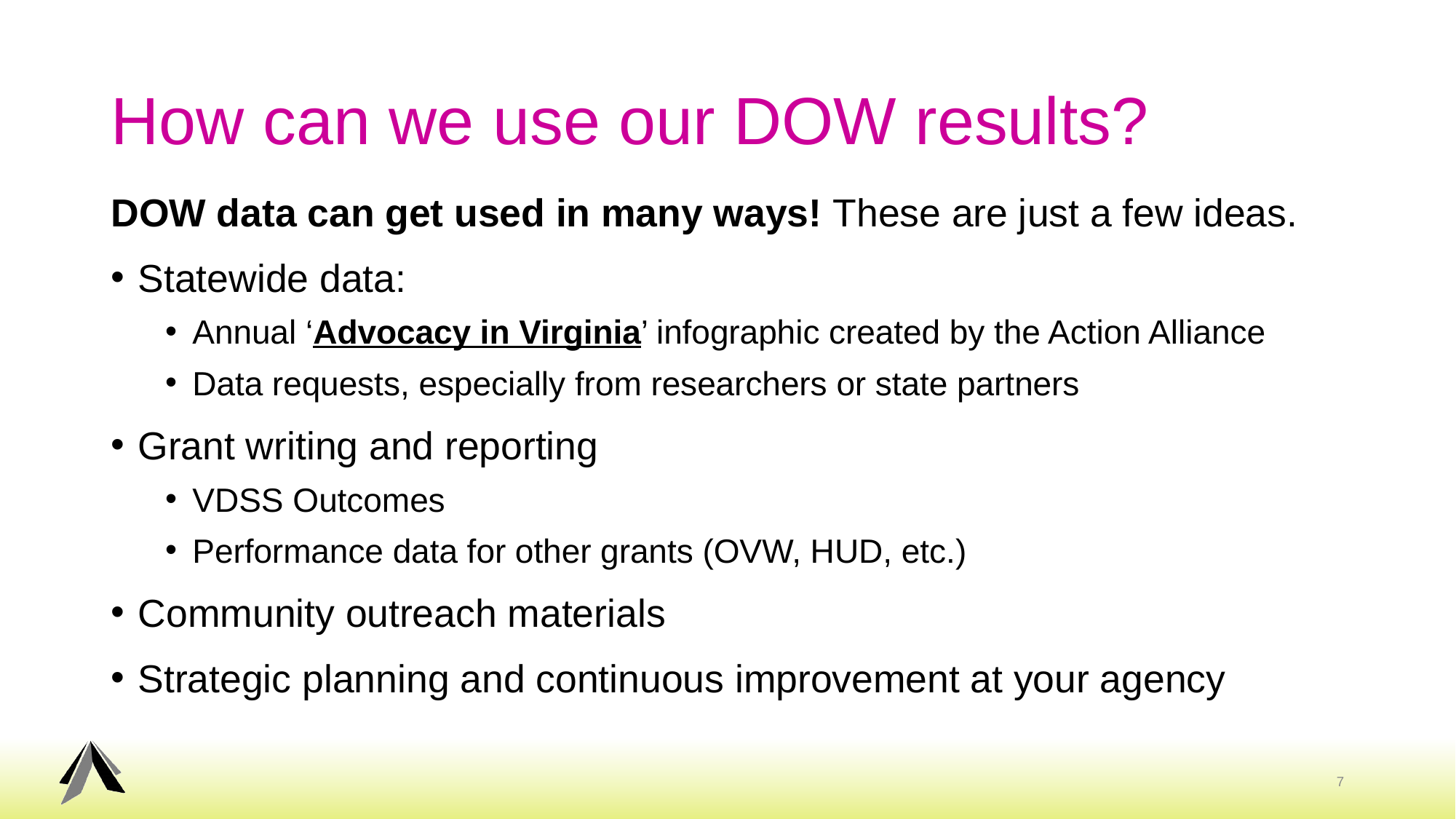

# How can we use our DOW results?
DOW data can get used in many ways! These are just a few ideas.
Statewide data:
Annual ‘Advocacy in Virginia’ infographic created by the Action Alliance
Data requests, especially from researchers or state partners
Grant writing and reporting
VDSS Outcomes
Performance data for other grants (OVW, HUD, etc.)
Community outreach materials
Strategic planning and continuous improvement at your agency
7